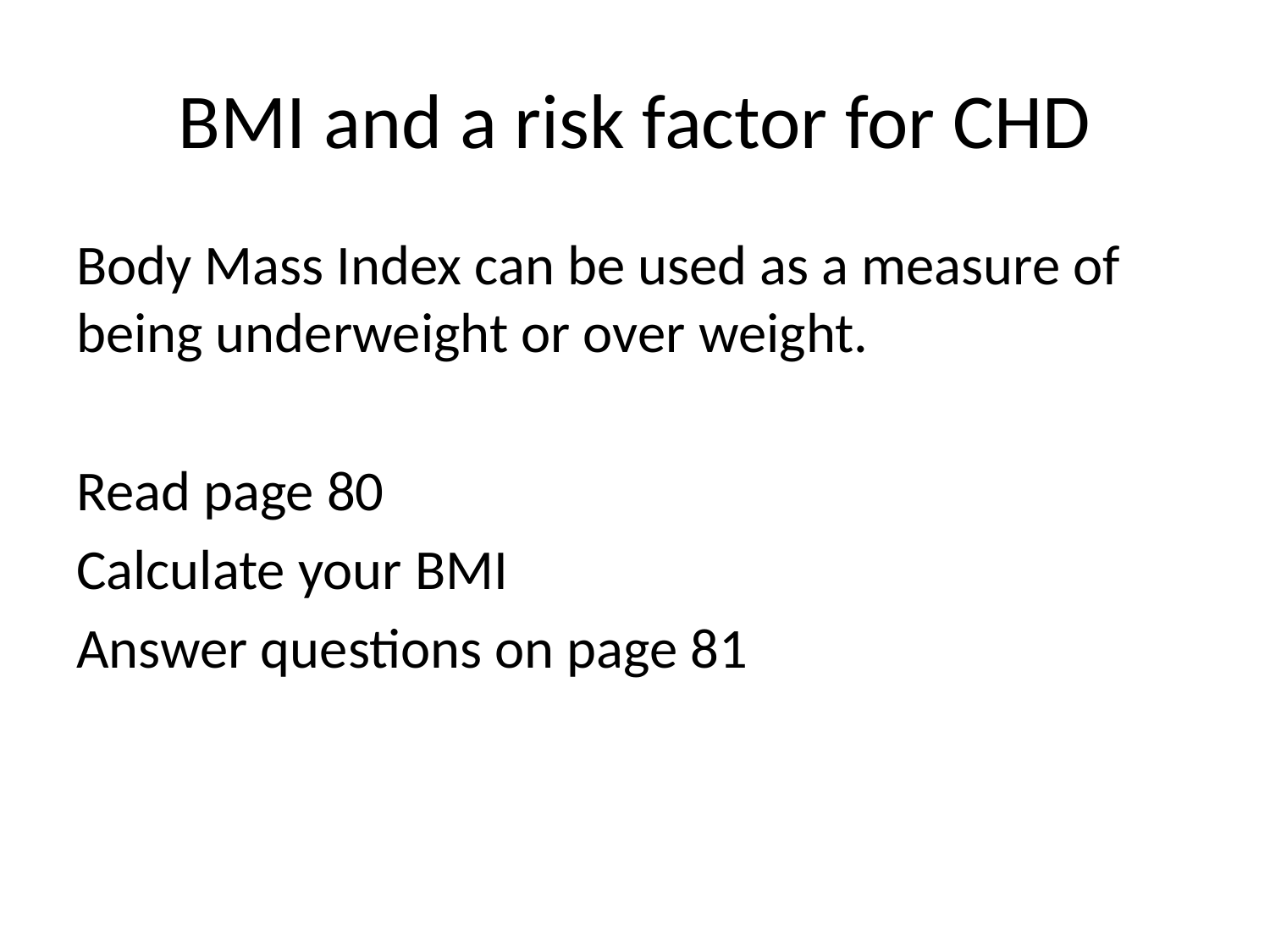

# BMI and a risk factor for CHD
Body Mass Index can be used as a measure of being underweight or over weight.

Read page 80
Calculate your BMI
Answer questions on page 81